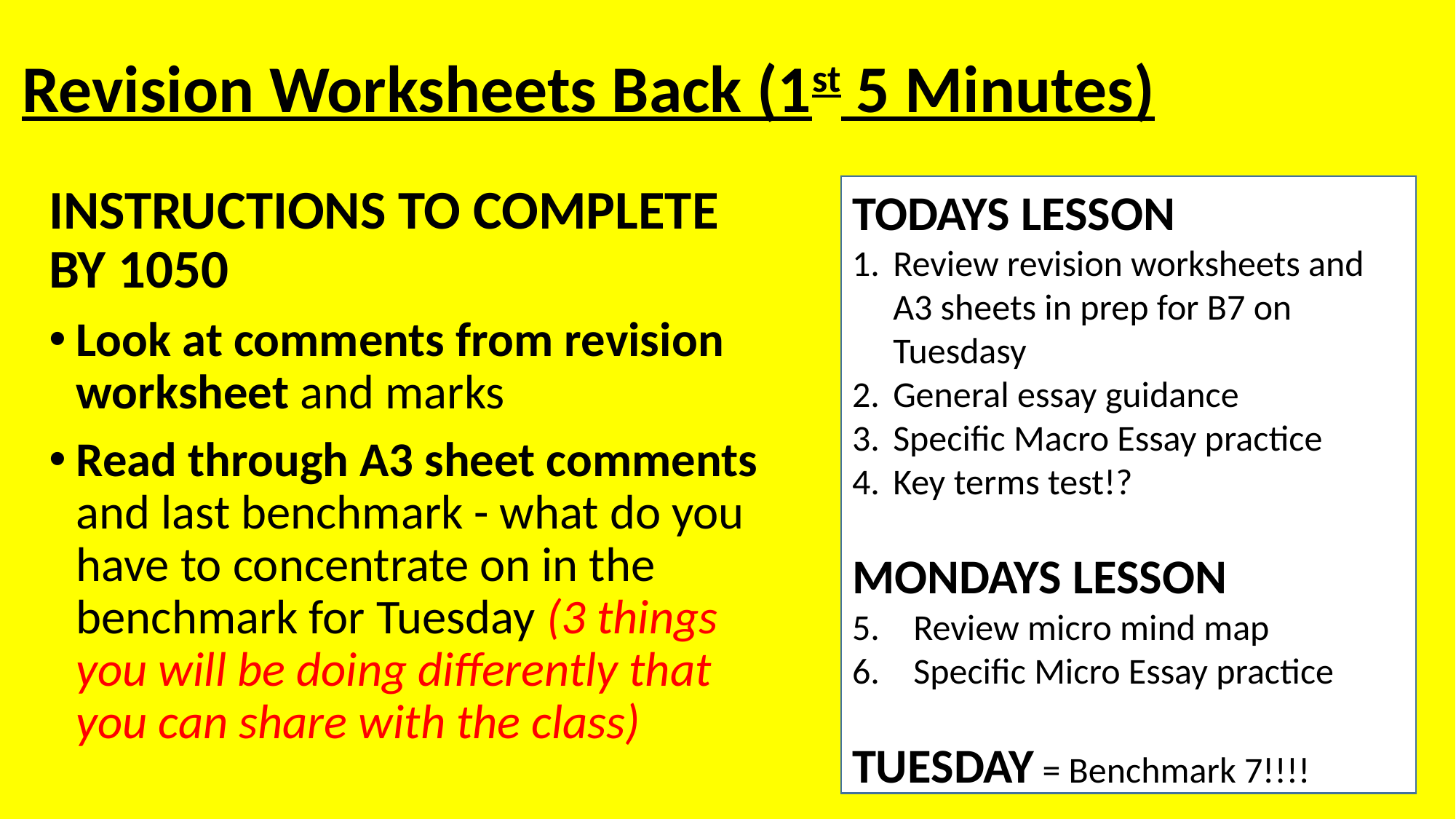

# Revision Worksheets Back (1st 5 Minutes)
INSTRUCTIONS TO COMPLETE BY 1050
Look at comments from revision worksheet and marks
Read through A3 sheet comments and last benchmark - what do you have to concentrate on in the benchmark for Tuesday (3 things you will be doing differently that you can share with the class)
TODAYS LESSON
Review revision worksheets and A3 sheets in prep for B7 on Tuesdasy
General essay guidance
Specific Macro Essay practice
Key terms test!?

MONDAYS LESSON
Review micro mind map
Specific Micro Essay practice

TUESDAY = Benchmark 7!!!!